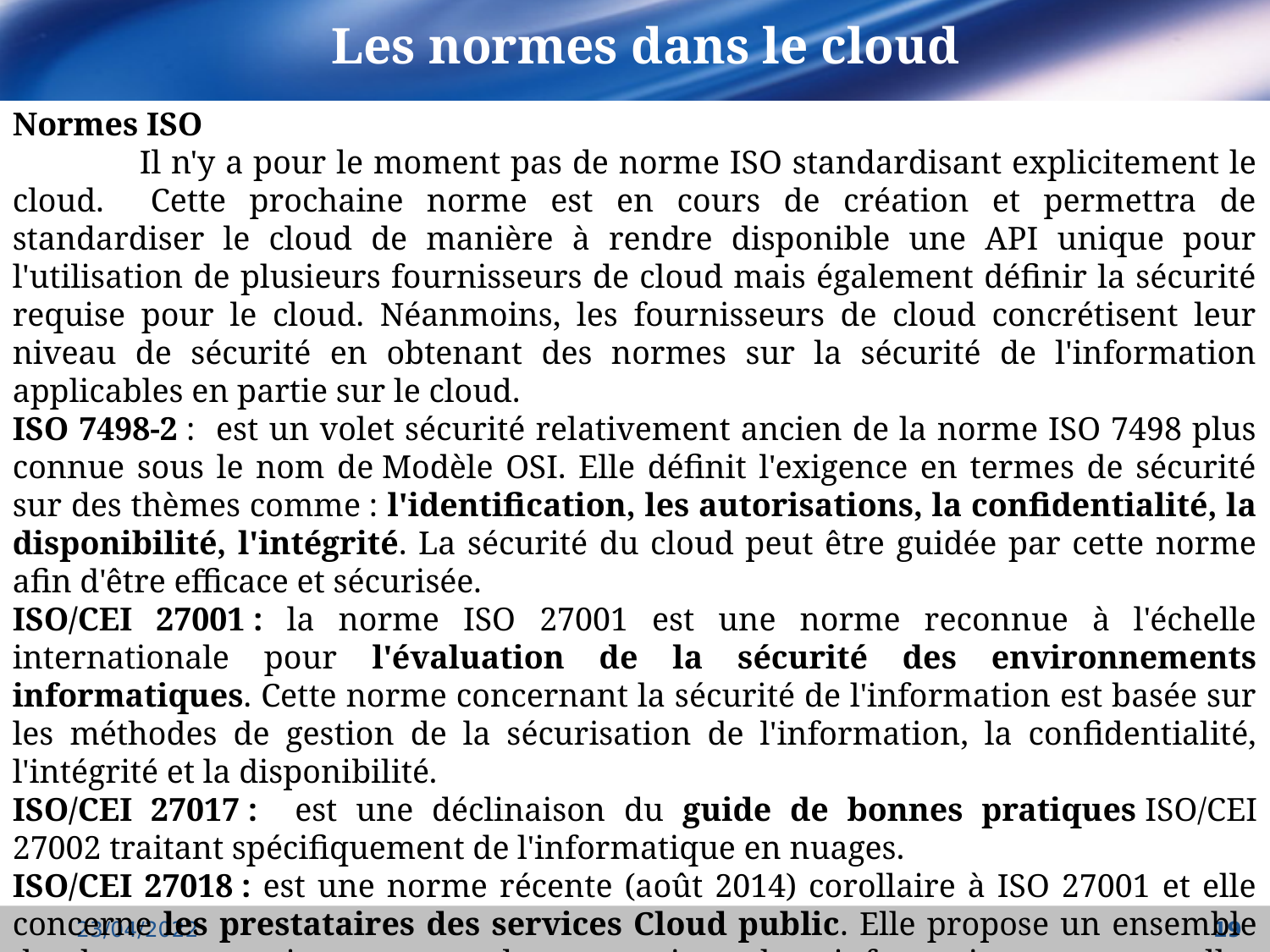

# Les normes dans le cloud

Normes ISO
	Il n'y a pour le moment pas de norme ISO standardisant explicitement le cloud.  Cette prochaine norme est en cours de création et permettra de standardiser le cloud de manière à rendre disponible une API unique pour l'utilisation de plusieurs fournisseurs de cloud mais également définir la sécurité requise pour le cloud. Néanmoins, les fournisseurs de cloud concrétisent leur niveau de sécurité en obtenant des normes sur la sécurité de l'information applicables en partie sur le cloud.
ISO 7498-2 :  est un volet sécurité relativement ancien de la norme ISO 7498 plus connue sous le nom de Modèle OSI. Elle définit l'exigence en termes de sécurité sur des thèmes comme : l'identification, les autorisations, la confidentialité, la disponibilité, l'intégrité. La sécurité du cloud peut être guidée par cette norme afin d'être efficace et sécurisée.
ISO/CEI 27001 : la norme ISO 27001 est une norme reconnue à l'échelle internationale pour l'évaluation de la sécurité des environnements informatiques. Cette norme concernant la sécurité de l'information est basée sur les méthodes de gestion de la sécurisation de l'information, la confidentialité, l'intégrité et la disponibilité.
ISO/CEI 27017 :  est une déclinaison du guide de bonnes pratiques ISO/CEI 27002 traitant spécifiquement de l'informatique en nuages.
ISO/CEI 27018 : est une norme récente (août 2014) corollaire à ISO 27001 et elle concerne les prestataires des services Cloud public. Elle propose un ensemble de bonnes pratiques pour la protection des informations personnelles identifiables.

23/04/2022
19